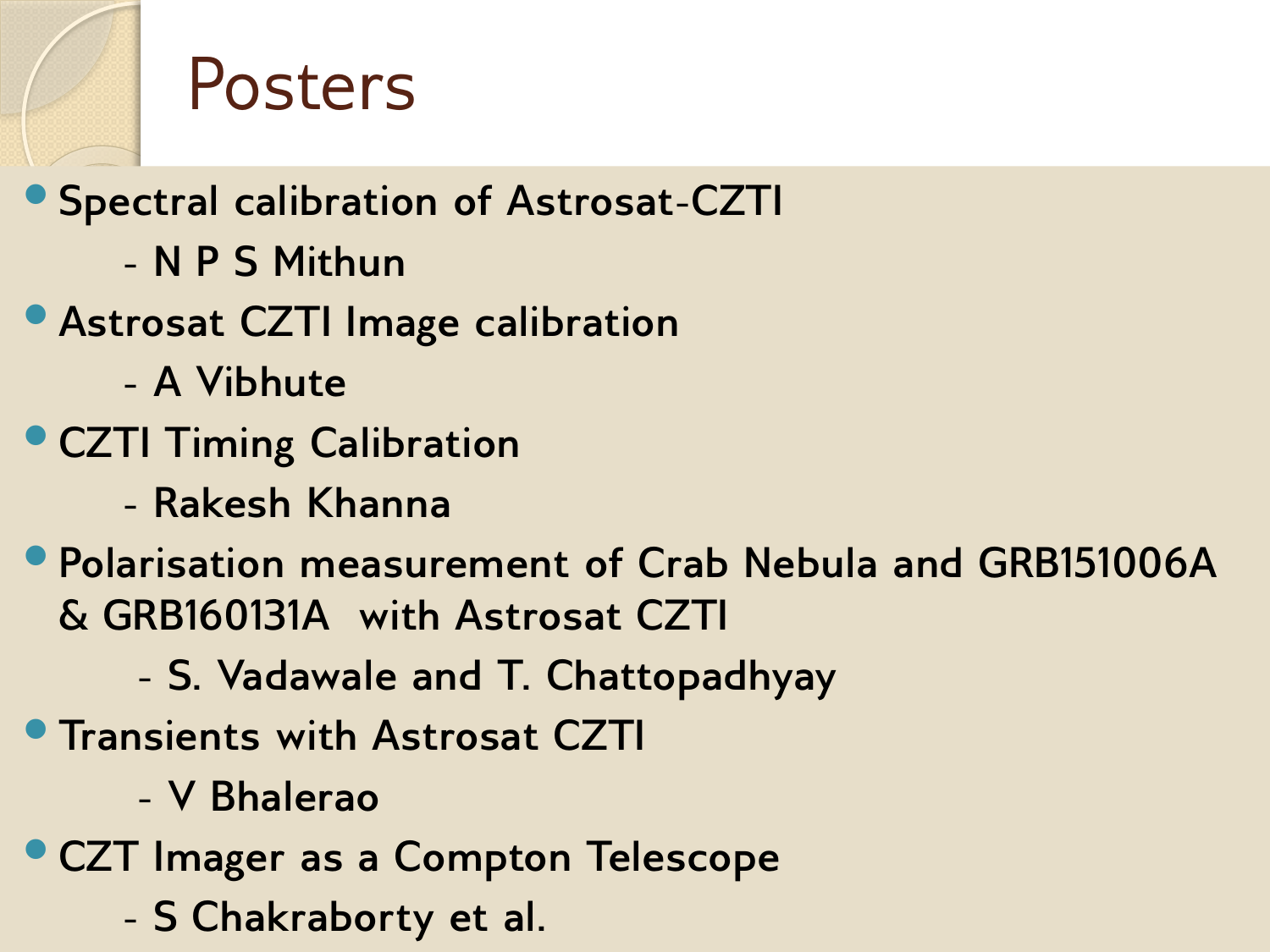

# Posters
Spectral calibration of Astrosat-CZTI
       - N P S Mithun
Astrosat CZTI Image calibration
       - A Vibhute
CZTI Timing Calibration
       - Rakesh Khanna
Polarisation measurement of Crab Nebula and GRB151006A & GRB160131A  with Astrosat CZTI
        - S. Vadawale and T. Chattopadhyay
Transients with Astrosat CZTI
        - V Bhalerao
CZT Imager as a Compton Telescope
       - S Chakraborty et al.

10